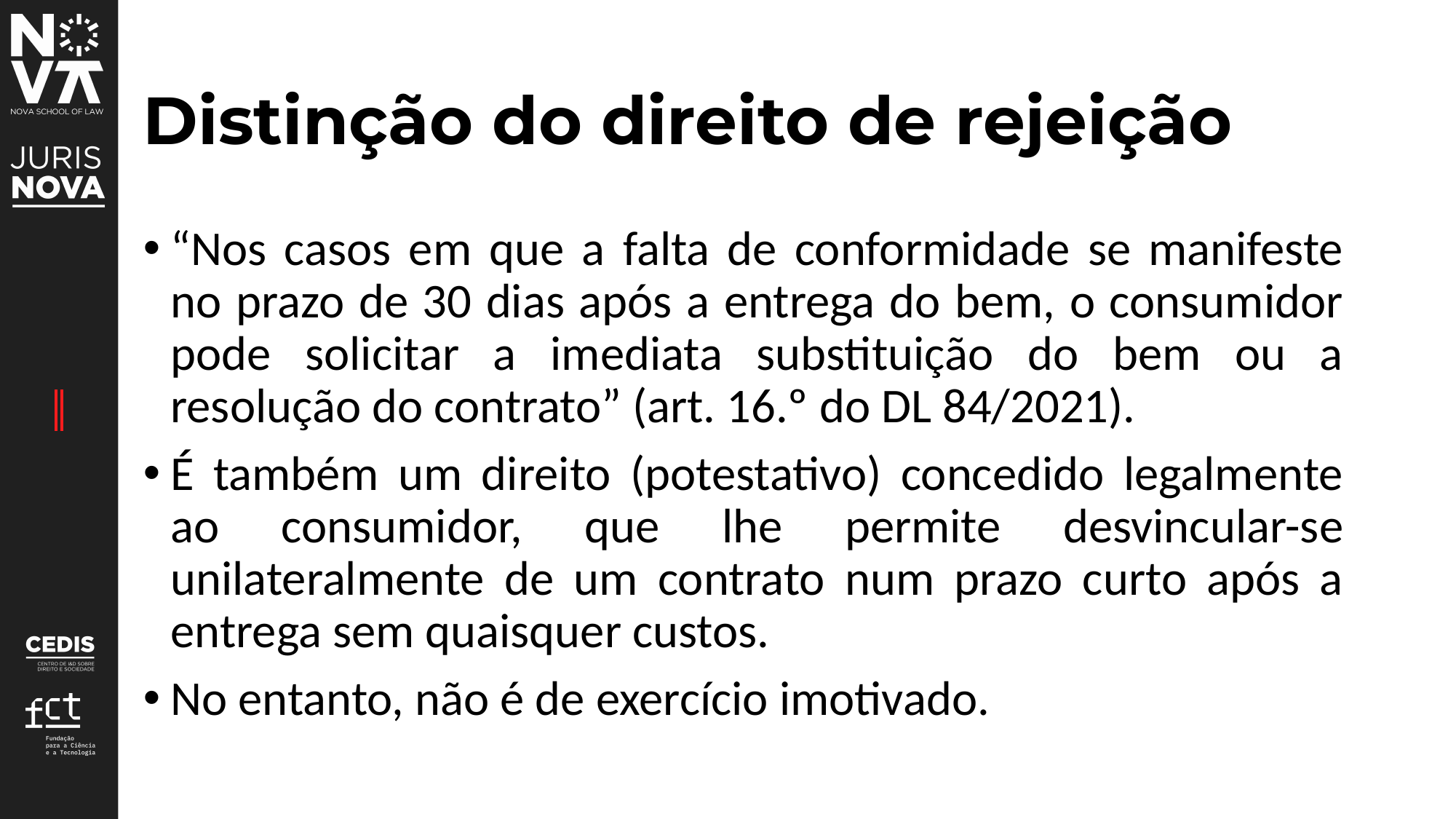

# Distinção do direito de rejeição
“Nos casos em que a falta de conformidade se manifeste no prazo de 30 dias após a entrega do bem, o consumidor pode solicitar a imediata substituição do bem ou a resolução do contrato” (art. 16.º do DL 84/2021).
É também um direito (potestativo) concedido legalmente ao consumidor, que lhe permite desvincular-se unilateralmente de um contrato num prazo curto após a entrega sem quaisquer custos.
No entanto, não é de exercício imotivado.